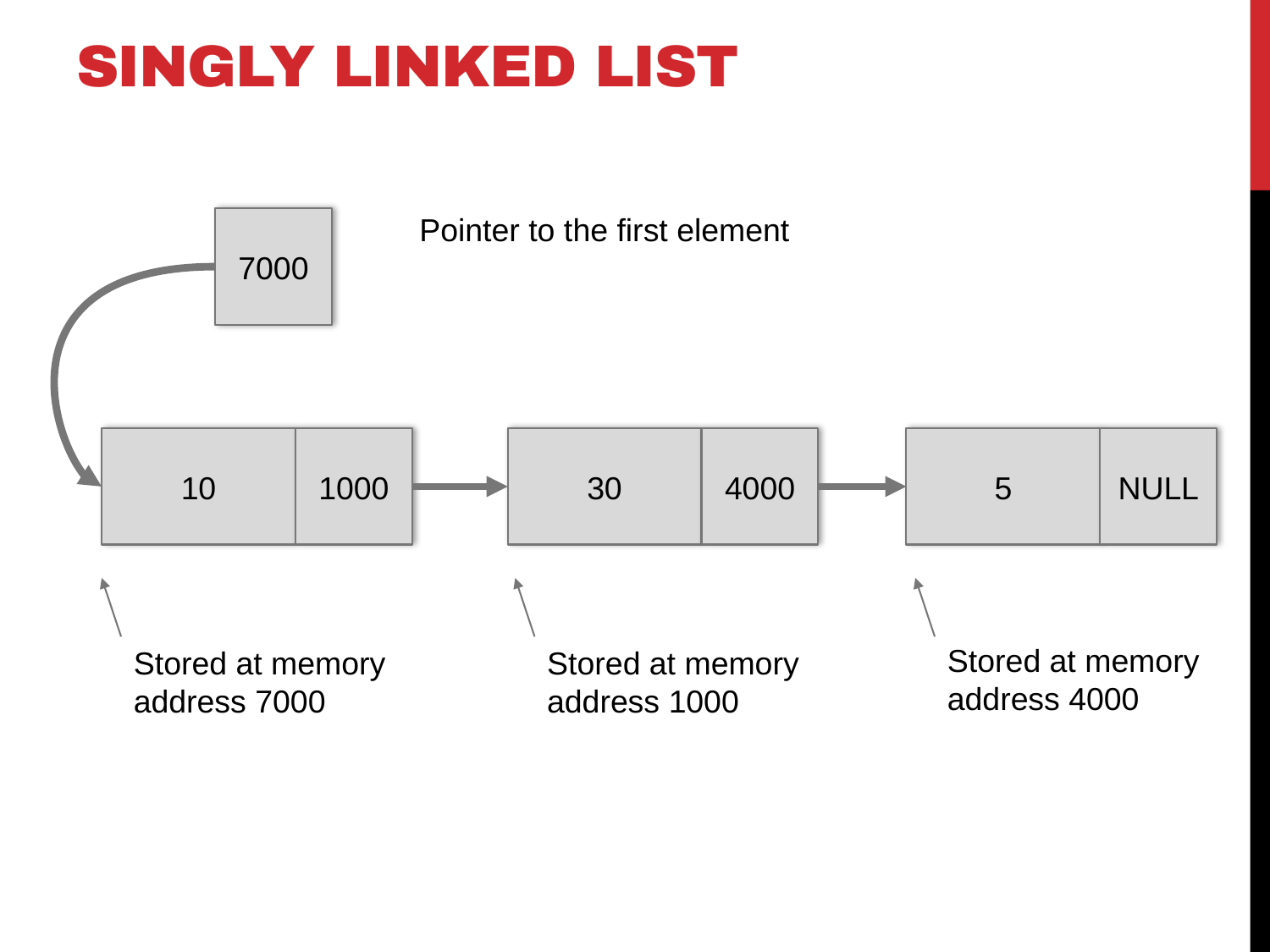

# Singly linked list
Pointer to the first element
7000
NULL
5
4000
30
1000
10
Stored at memory address 4000
Stored at memory address 7000
Stored at memory address 1000